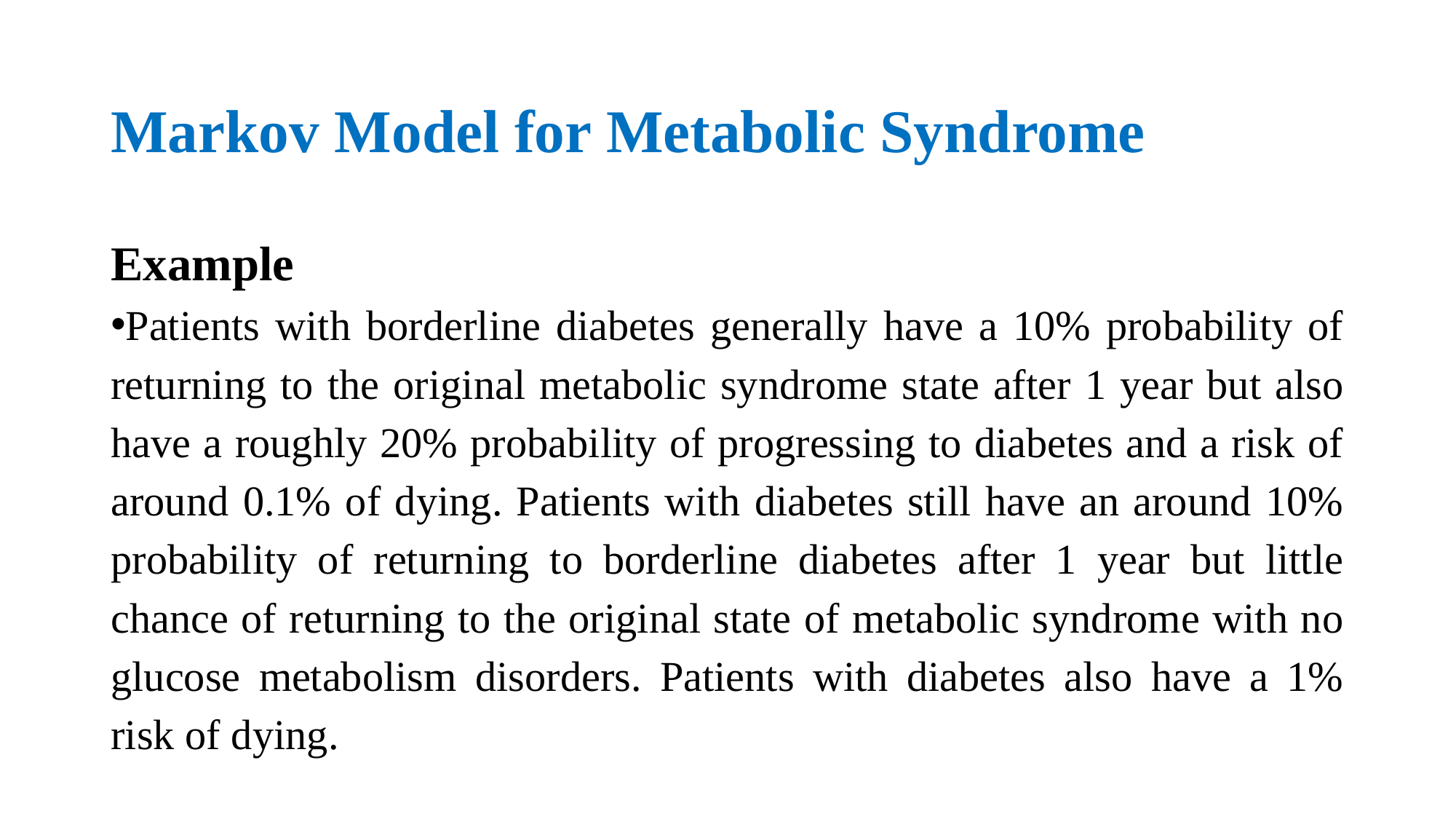

# Markov Model for Metabolic Syndrome
Example
Patients with borderline diabetes generally have a 10% probability of returning to the original metabolic syndrome state after 1 year but also have a roughly 20% probability of progressing to diabetes and a risk of around 0.1% of dying. Patients with diabetes still have an around 10% probability of returning to borderline diabetes after 1 year but little chance of returning to the original state of metabolic syndrome with no glucose metabolism disorders. Patients with diabetes also have a 1% risk of dying.